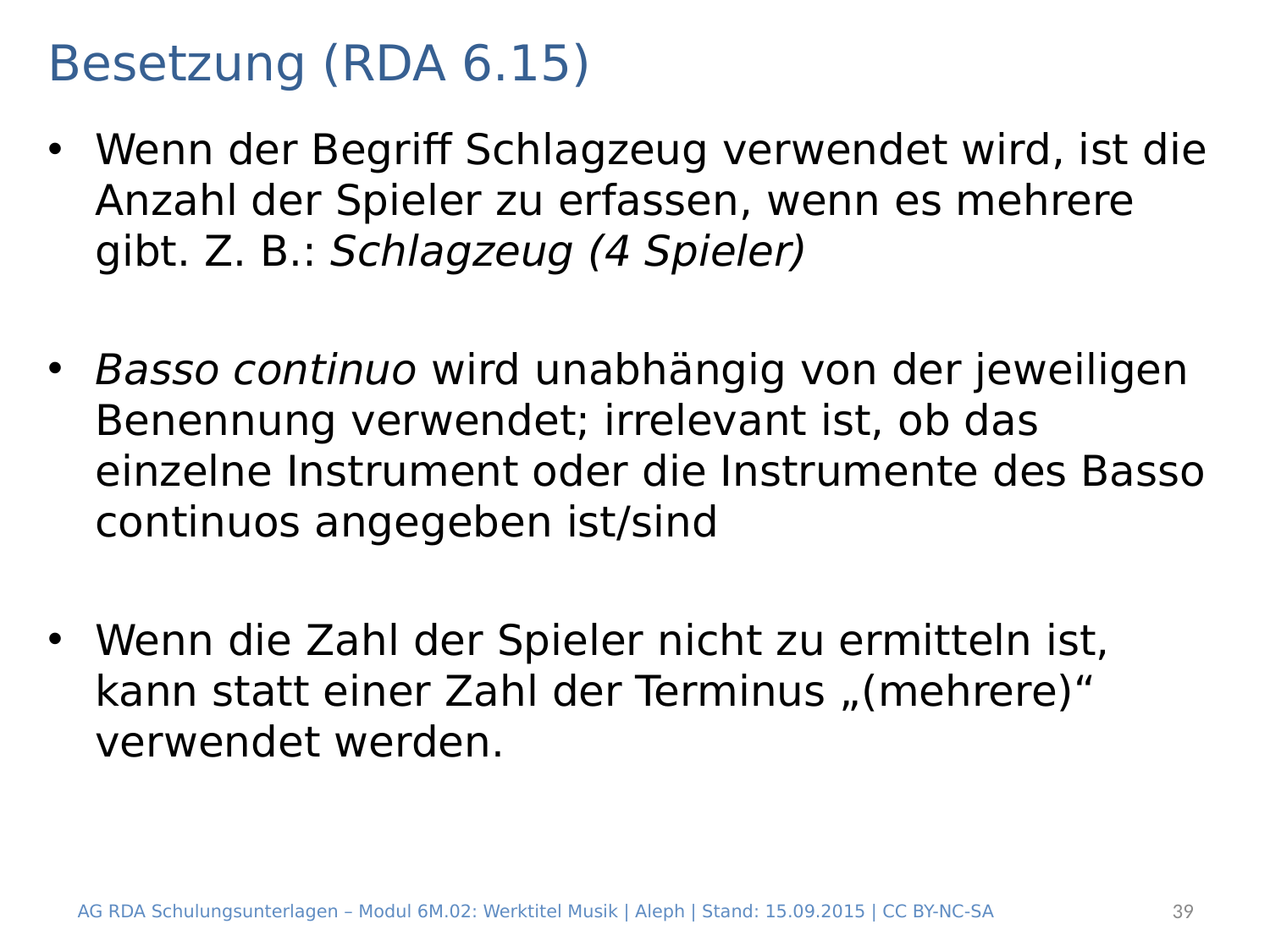

# Besetzung (RDA 6.15)
Wenn der Begriff Schlagzeug verwendet wird, ist die Anzahl der Spieler zu erfassen, wenn es mehrere gibt. Z. B.: Schlagzeug (4 Spieler)

Basso continuo wird unabhängig von der jeweiligen Benennung verwendet; irrelevant ist, ob das einzelne Instrument oder die Instrumente des Basso continuos angegeben ist/sind

Wenn die Zahl der Spieler nicht zu ermitteln ist, kann statt einer Zahl der Terminus „(mehrere)“ verwendet werden.
AG RDA Schulungsunterlagen – Modul 6M.02: Werktitel Musik | Aleph | Stand: 15.09.2015 | CC BY-NC-SA
39